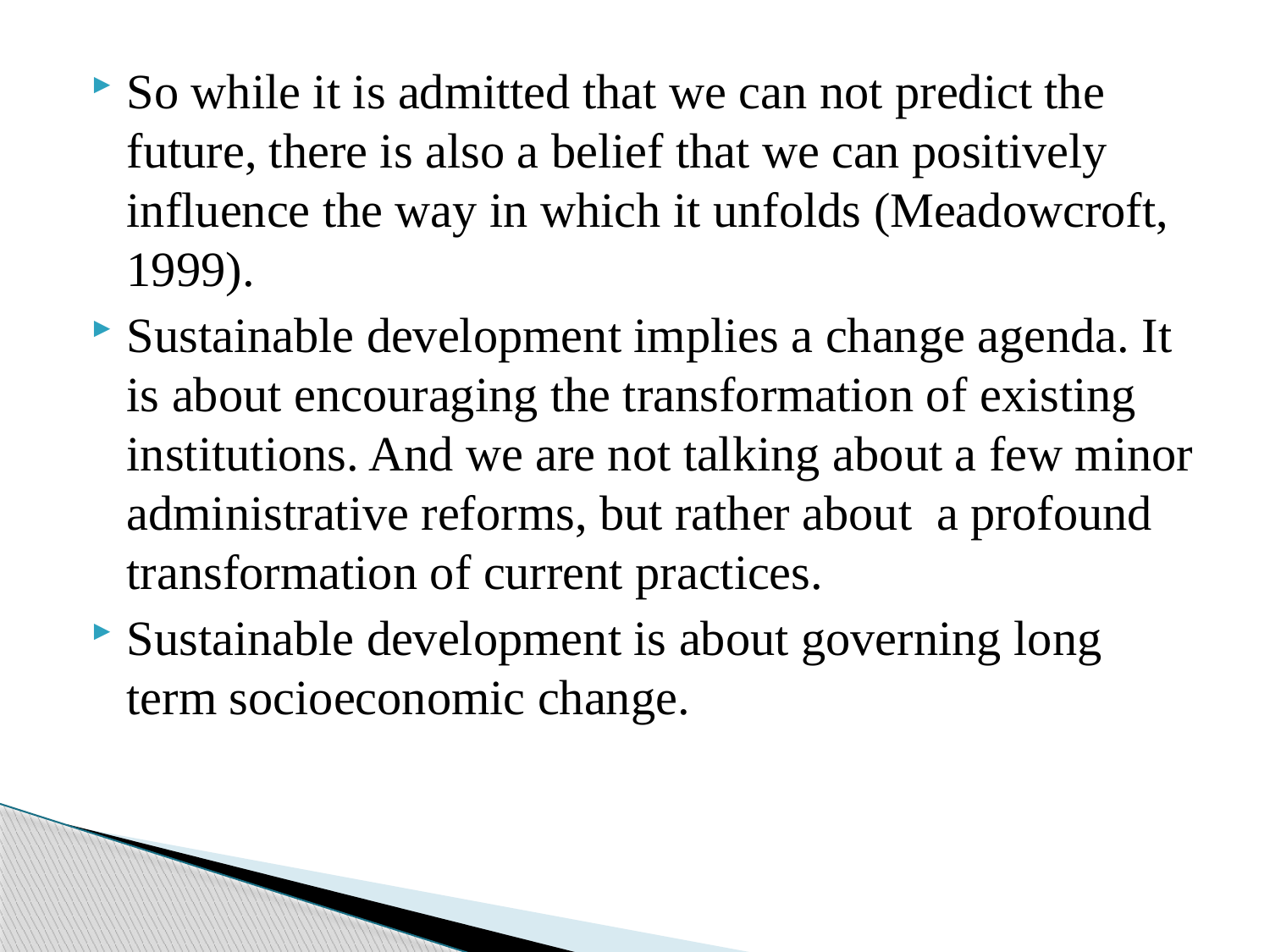

So while it is admitted that we can not predict the future, there is also a belief that we can positively influence the way in which it unfolds (Meadowcroft, 1999).
Sustainable development implies a change agenda. It is about encouraging the transformation of existing institutions. And we are not talking about a few minor administrative reforms, but rather about  a profound transformation of current practices.
Sustainable development is about governing long term socioeconomic change.